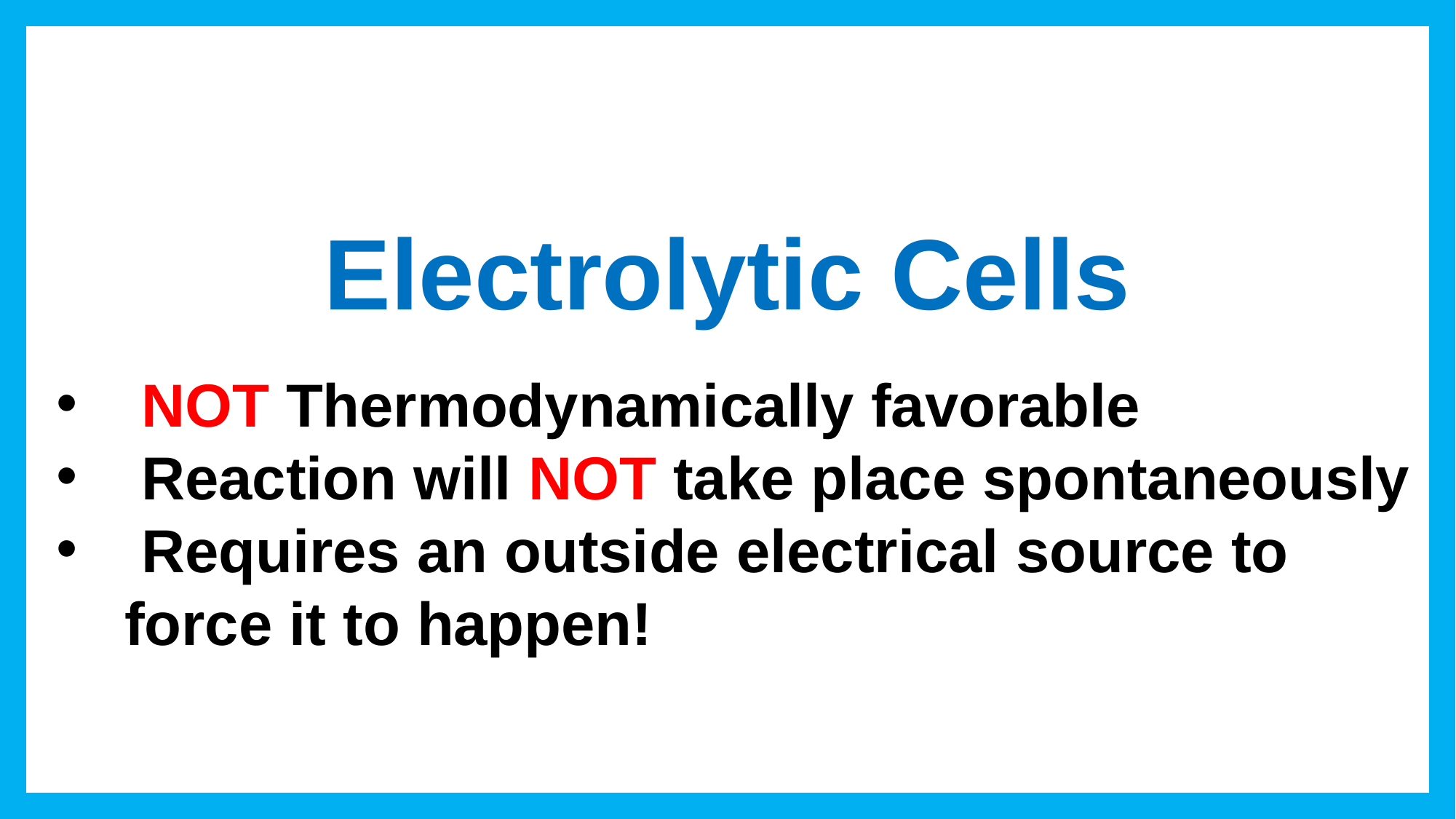

Electrolytic Cells
 NOT Thermodynamically favorable
 Reaction will NOT take place spontaneously
 Requires an outside electrical source to force it to happen!